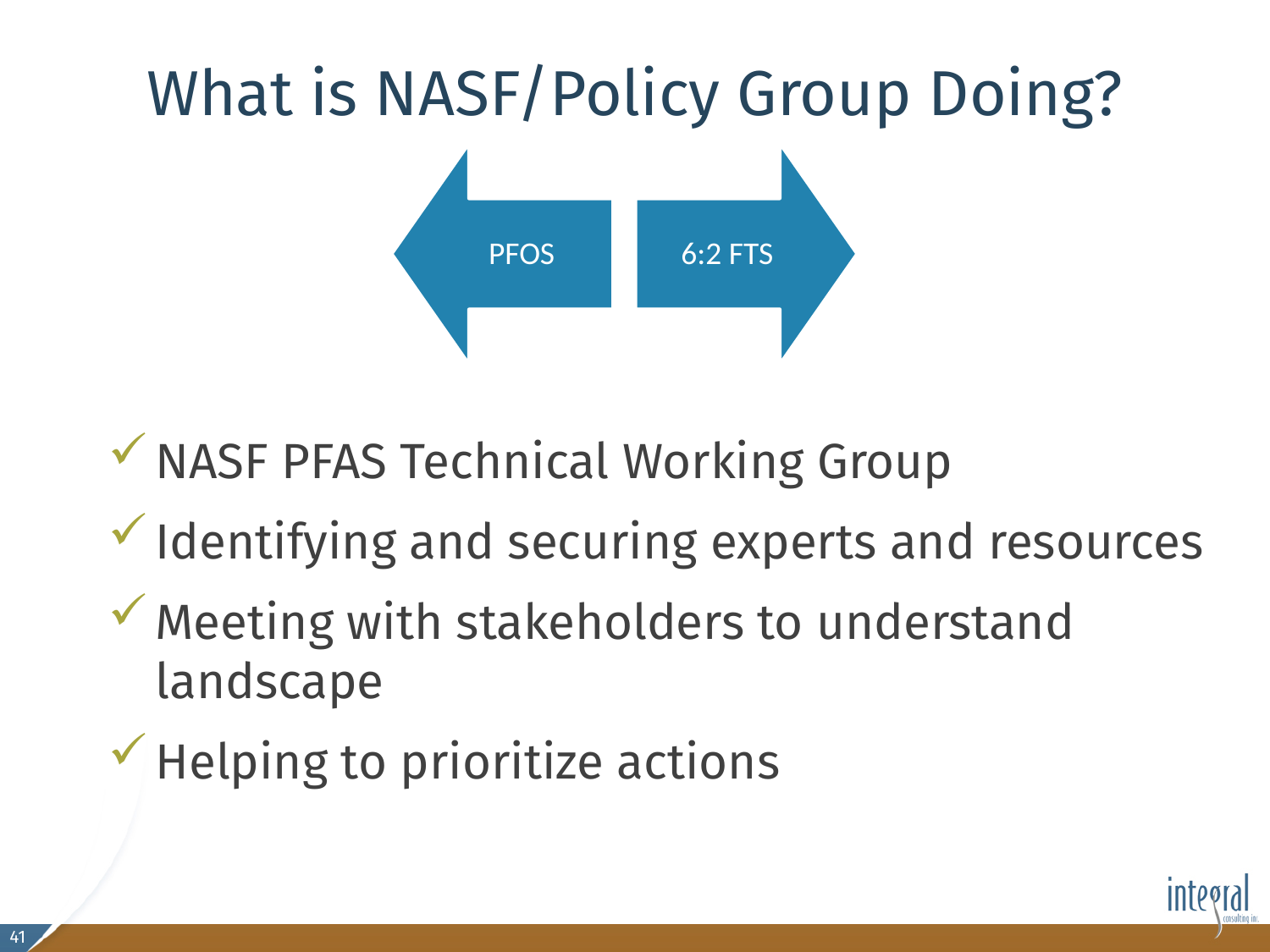

# What is NASF/Policy Group Doing?
PFOS
6:2 FTS
NASF PFAS Technical Working Group
Identifying and securing experts and resources
Meeting with stakeholders to understand landscape
Helping to prioritize actions
41